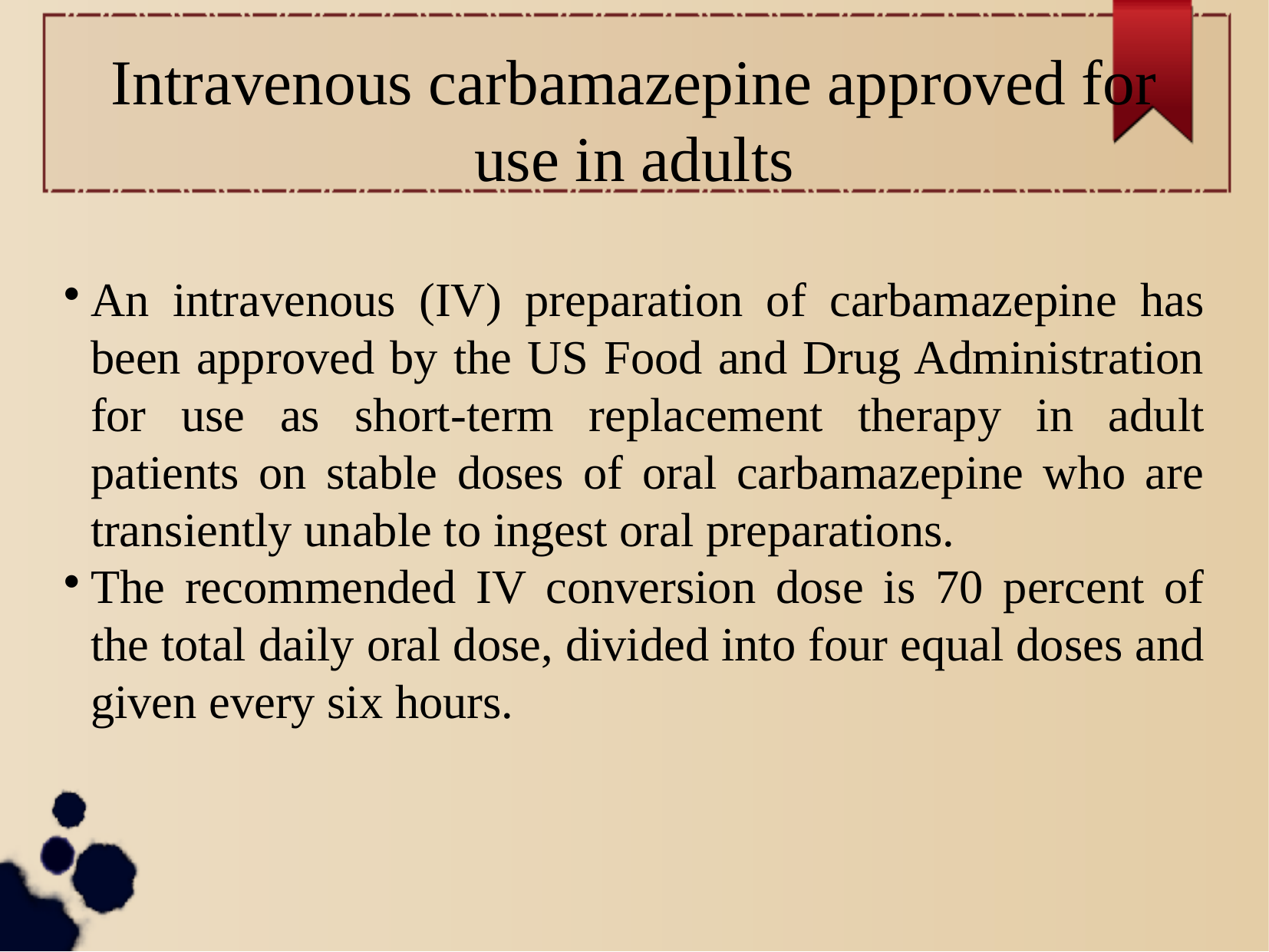

Intravenous carbamazepine approved for use in adults
An intravenous (IV) preparation of carbamazepine has been approved by the US Food and Drug Administration for use as short-term replacement therapy in adult patients on stable doses of oral carbamazepine who are transiently unable to ingest oral preparations.
The recommended IV conversion dose is 70 percent of the total daily oral dose, divided into four equal doses and given every six hours.